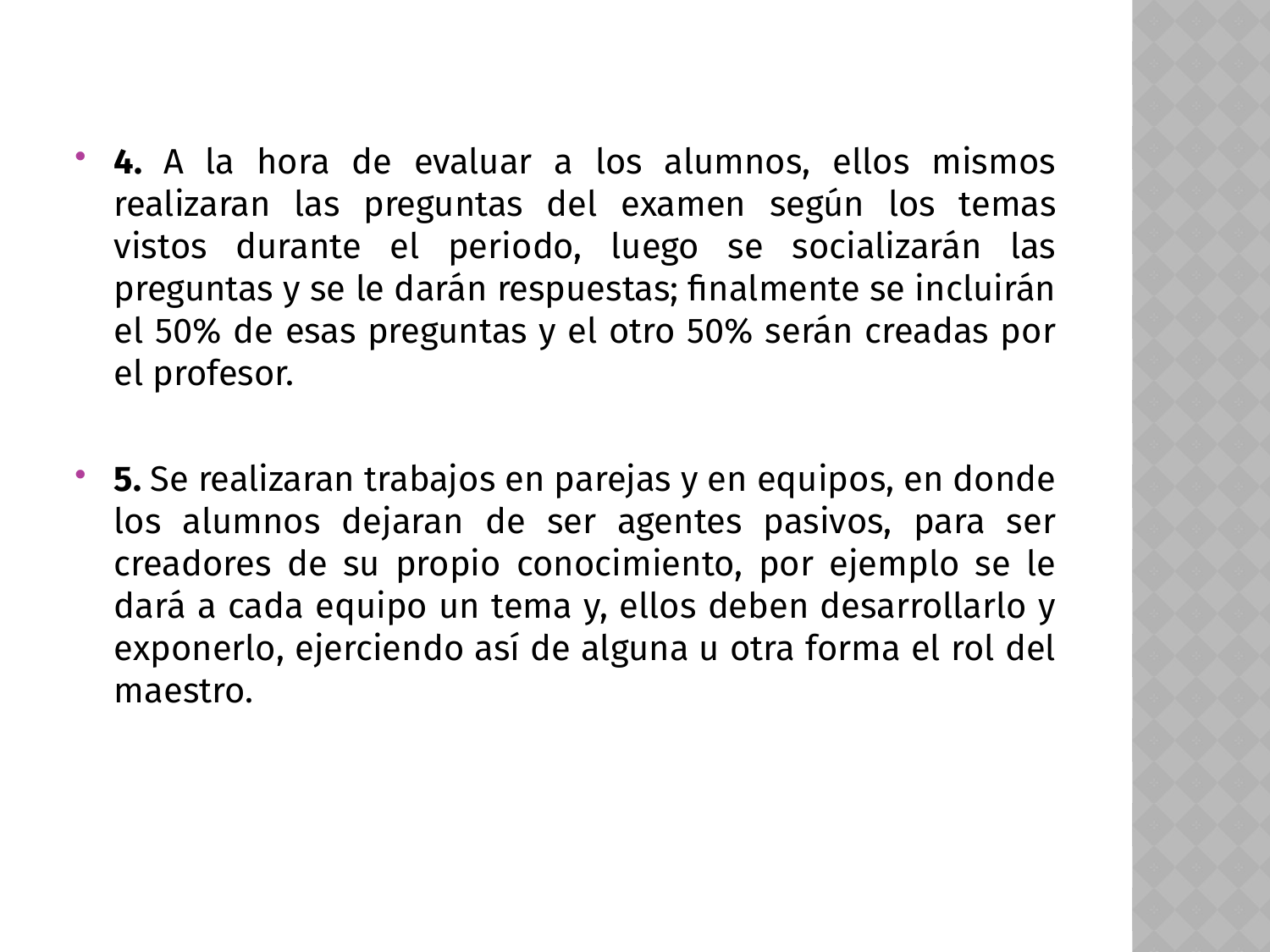

4. A la hora de evaluar a los alumnos, ellos mismos realizaran las preguntas del examen según los temas vistos durante el periodo, luego se socializarán las preguntas y se le darán respuestas; finalmente se incluirán el 50% de esas preguntas y el otro 50% serán creadas por el profesor.

5. Se realizaran trabajos en parejas y en equipos, en donde los alumnos dejaran de ser agentes pasivos, para ser creadores de su propio conocimiento, por ejemplo se le dará a cada equipo un tema y, ellos deben desarrollarlo y exponerlo, ejerciendo así de alguna u otra forma el rol del maestro.